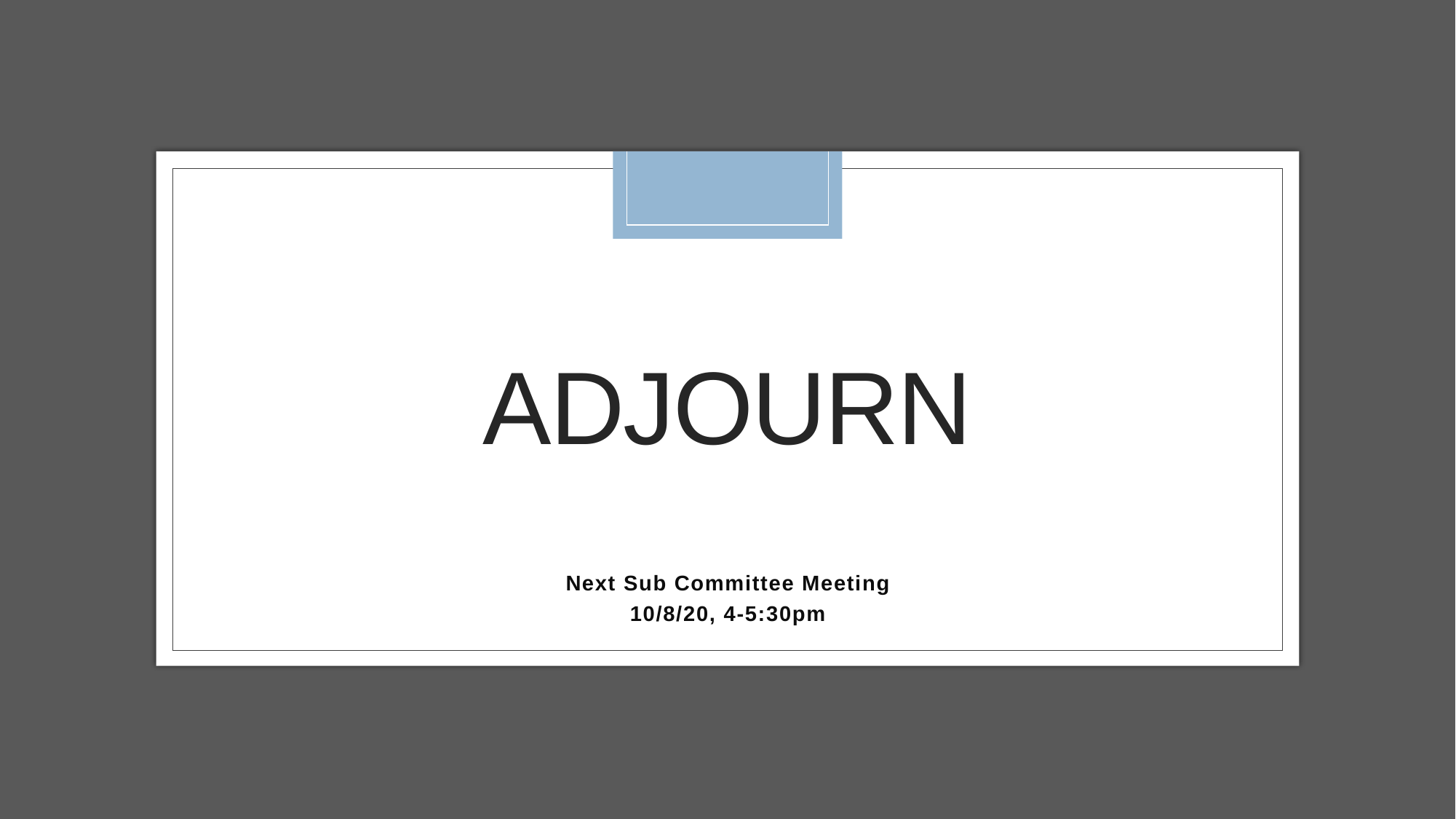

# Adjourn
Next Sub Committee Meeting
10/8/20, 4-5:30pm